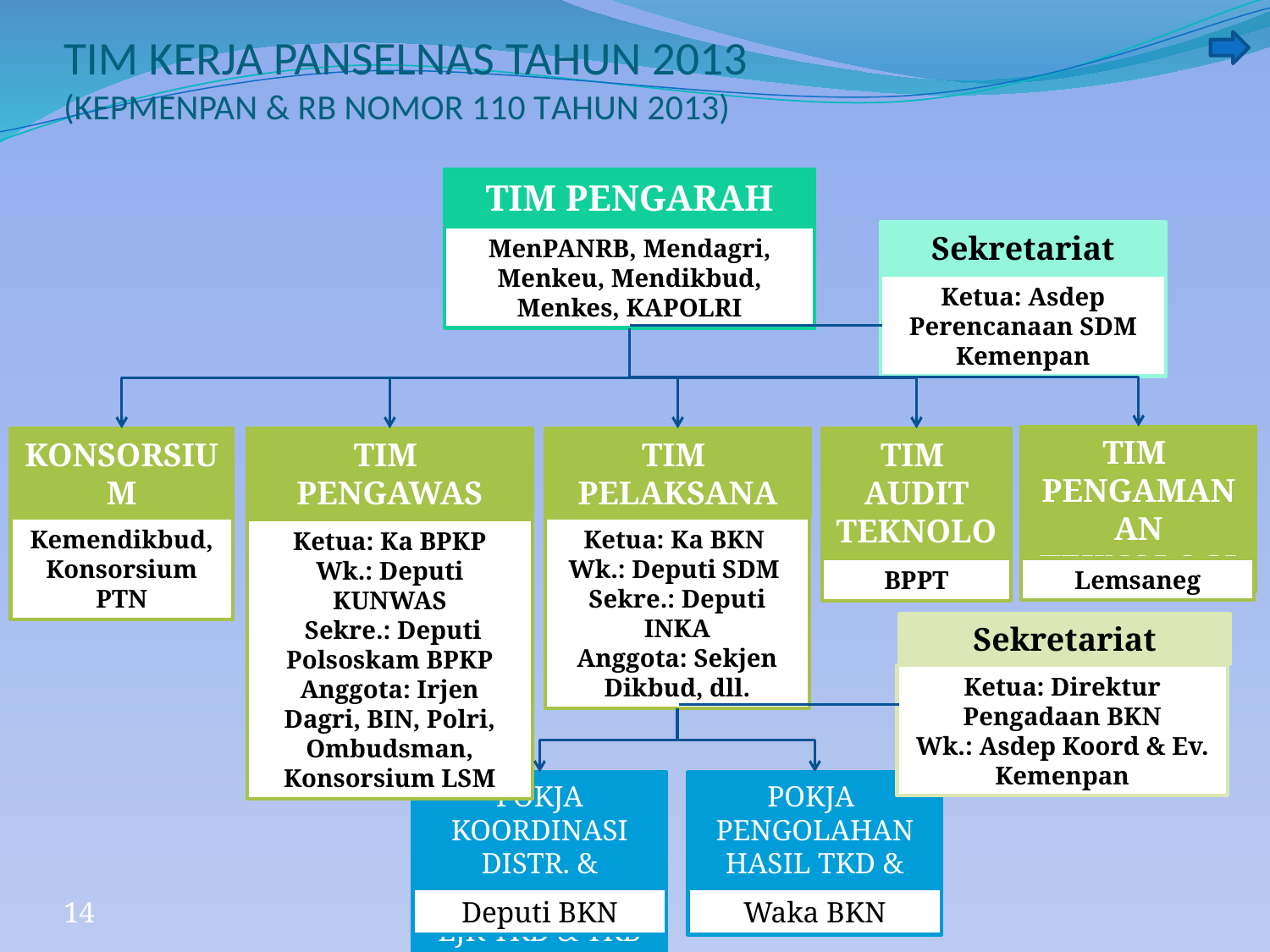

TIM KERJA PANSELNAS TAHUN 2013
(KEPMENPAN & RB NOMOR 110 TAHUN 2013)

TIM PENGARAH
Sekretariat
MenPANRB, Mendagri, Menkeu, Mendikbud, Menkes, KAPOLRI
Ketua: Asdep Perencanaan SDM Kemenpan
TIM
PENGAMANAN TEKNOLOGI
KONSORSIUM

TIM
PENGAWAS
TIM
PELAKSANA
TIM
AUDIT TEKNOLOGI
Kemendikbud, Konsorsium PTN
Ketua: Ka BKN
Wk.: Deputi SDM
Sekre.: Deputi INKA
Anggota: Sekjen Dikbud, dll.
Ketua: Ka BPKP
Wk.: Deputi KUNWAS
 Sekre.: Deputi Polsoskam BPKP
Anggota: Irjen Dagri, BIN, Polri, Ombudsman, Konsorsium LSM
Lemsaneg
BPPT
Sekretariat
Ketua: Direktur Pengadaan BKN
Wk.: Asdep Koord & Ev. Kemenpan
POKJA KOORDINASI DISTR. & PENGUMPULAN LJK TKD & TKB
POKJA
PENGOLAHAN HASIL TKD & TKB
14
Deputi BKN
Waka BKN